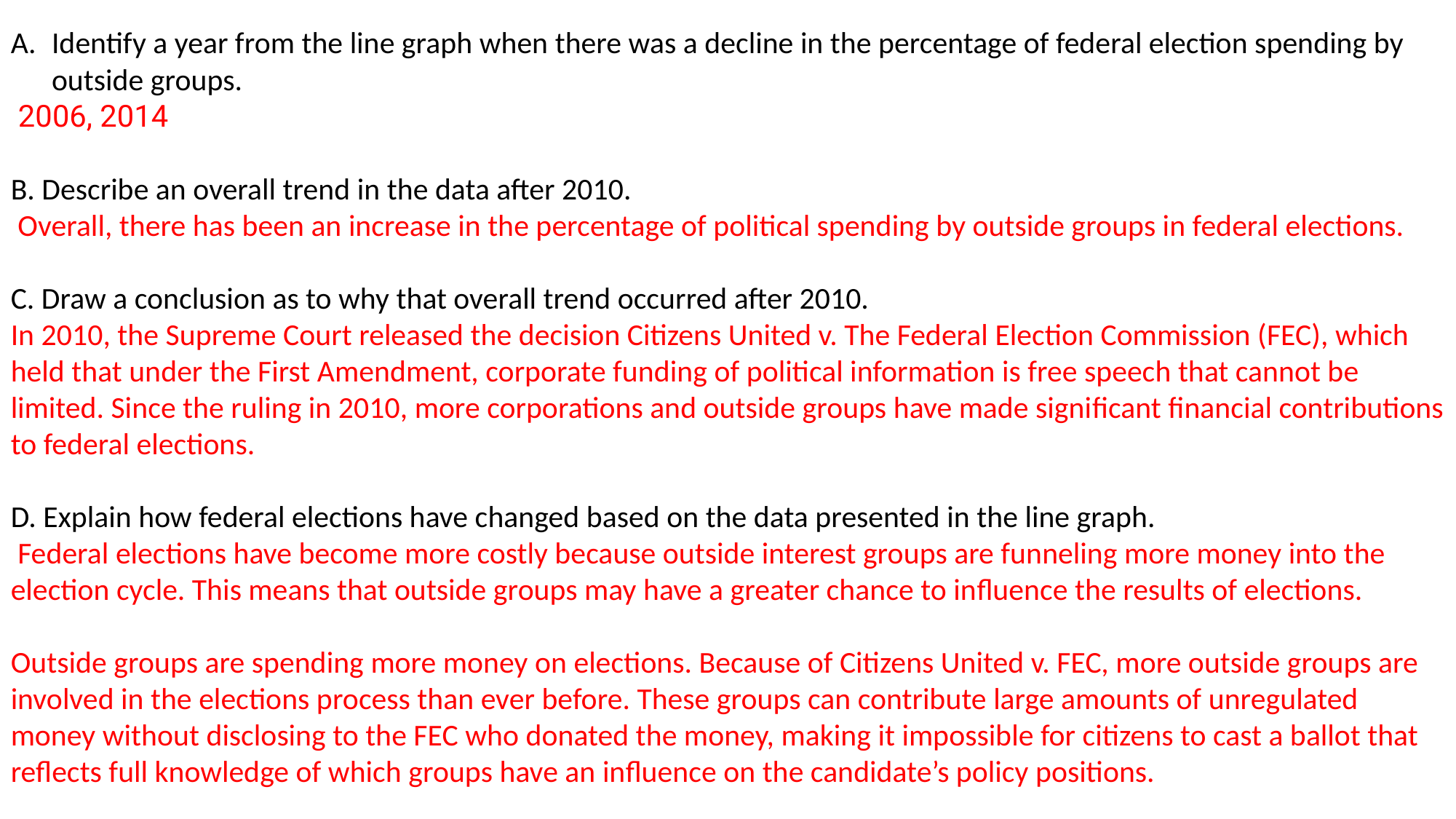

Identify a year from the line graph when there was a decline in the percentage of federal election spending by outside groups.
 2006, 2014

B. Describe an overall trend in the data after 2010.
 Overall, there has been an increase in the percentage of political spending by outside groups in federal elections.

C. Draw a conclusion as to why that overall trend occurred after 2010.
In 2010, the Supreme Court released the decision Citizens United v. The Federal Election Commission (FEC), which held that under the First Amendment, corporate funding of political information is free speech that cannot be limited. Since the ruling in 2010, more corporations and outside groups have made significant financial contributions to federal elections.

D. Explain how federal elections have changed based on the data presented in the line graph.
 Federal elections have become more costly because outside interest groups are funneling more money into the election cycle. This means that outside groups may have a greater chance to influence the results of elections.

Outside groups are spending more money on elections. Because of Citizens United v. FEC, more outside groups are involved in the elections process than ever before. These groups can contribute large amounts of unregulated money without disclosing to the FEC who donated the money, making it impossible for citizens to cast a ballot that reflects full knowledge of which groups have an influence on the candidate’s policy positions.